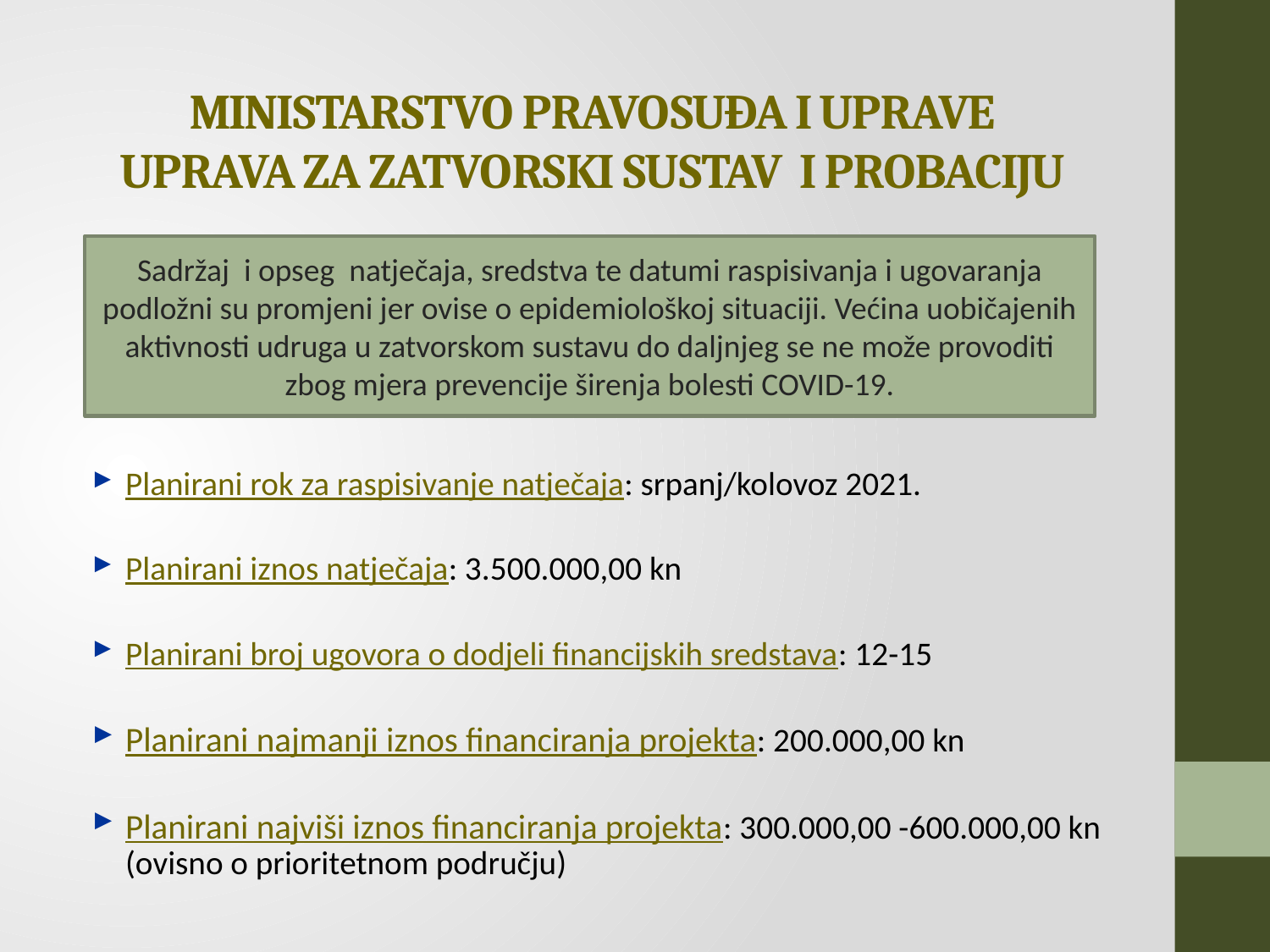

# Ministarstvo pravosuđa I UPRAVE Uprava za zatvorski sustav  i probaciju
Sadržaj  i opseg  natječaja, sredstva te datumi raspisivanja i ugovaranja podložni su promjeni jer ovise o epidemiološkoj situaciji. Većina uobičajenih aktivnosti udruga u zatvorskom sustavu do daljnjeg se ne može provoditi zbog mjera prevencije širenja bolesti COVID-19.

Planirani rok za raspisivanje natječaja: srpanj/kolovoz 2021.

Planirani iznos natječaja: 3.500.000,00 kn

Planirani broj ugovora o dodjeli financijskih sredstava: 12-15

Planirani najmanji iznos financiranja projekta: 200.000,00 kn

Planirani najviši iznos financiranja projekta: 300.000,00 -600.000,00 kn (ovisno o prioritetnom području)